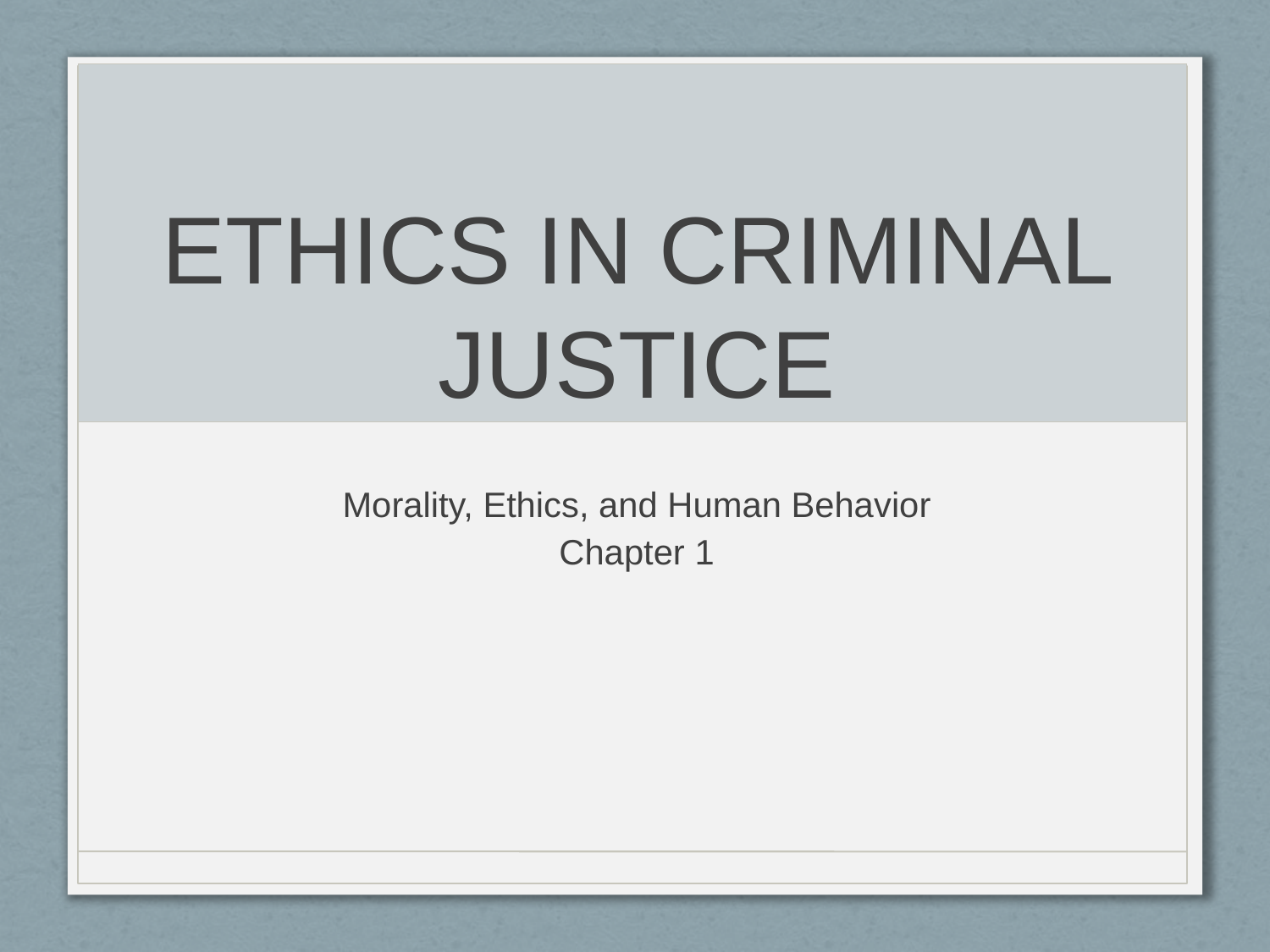

# ETHICS IN CRIMINAL JUSTICE
Morality, Ethics, and Human Behavior
Chapter 1